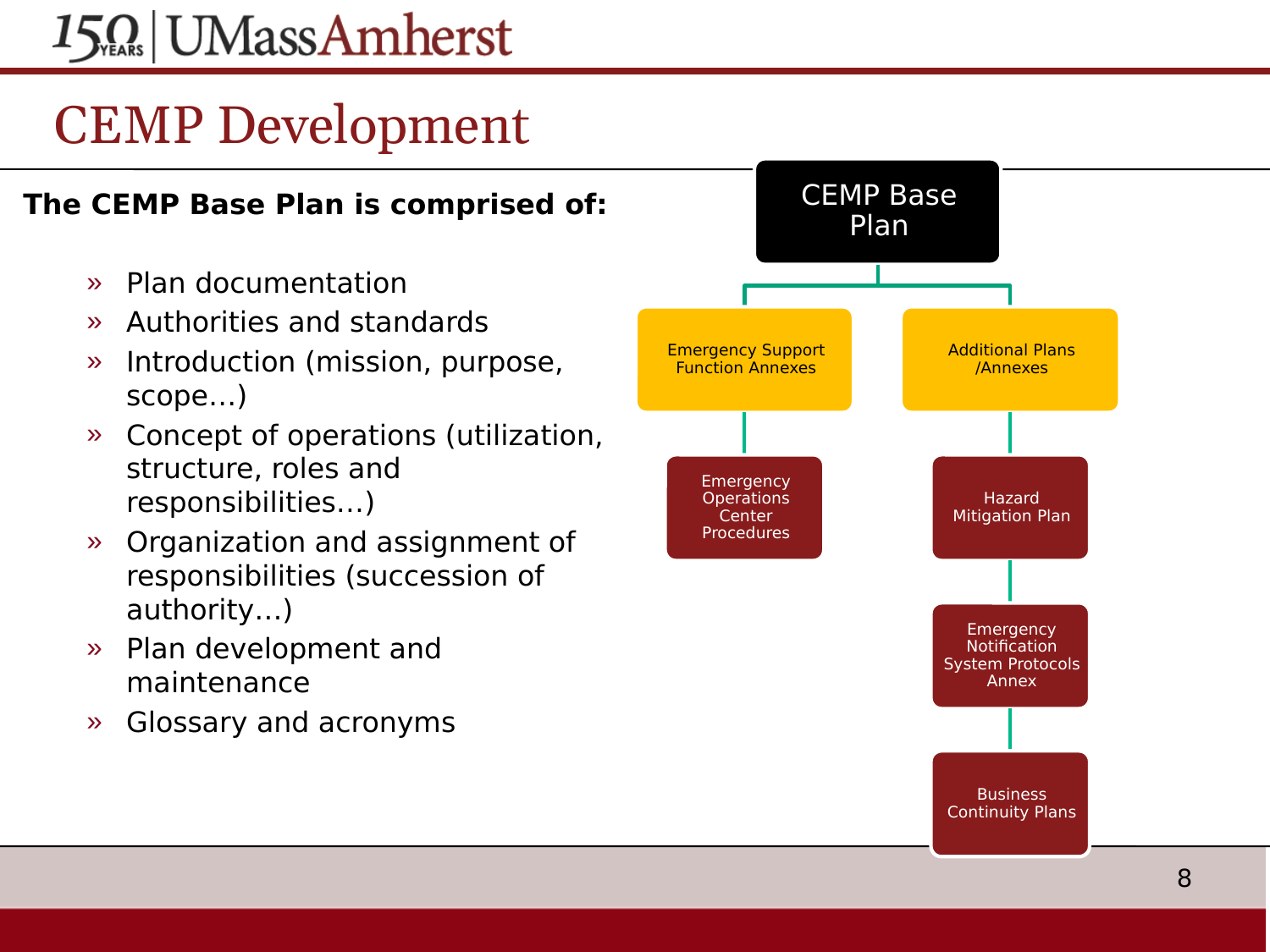

CEMP Development
CEMP Base Plan
Emergency Support Function Annexes
Emergency Operations Center Procedures
Additional Plans /Annexes
Hazard Mitigation Plan
Emergency Notification System Protocols Annex
Business Continuity Plans
The CEMP Base Plan is comprised of:

Plan documentation
Authorities and standards
Introduction (mission, purpose, scope…)
Concept of operations (utilization, structure, roles and responsibilities…)
Organization and assignment of responsibilities (succession of authority…)
Plan development and maintenance
Glossary and acronyms